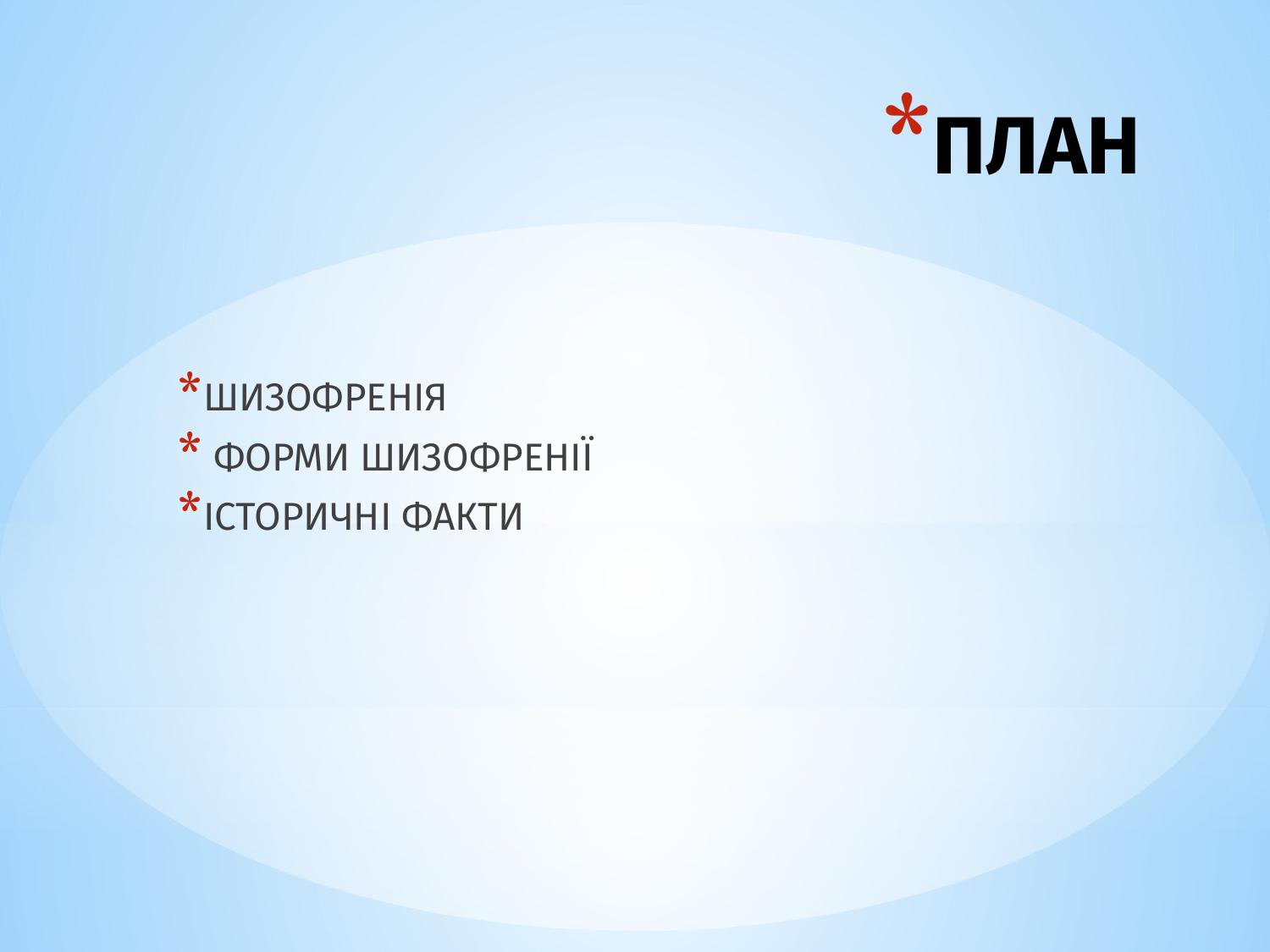

# ПЛАН
ШИЗОФРЕНІЯ
 ФОРМИ ШИЗОФРЕНІЇ
ІСТОРИЧНІ ФАКТИ